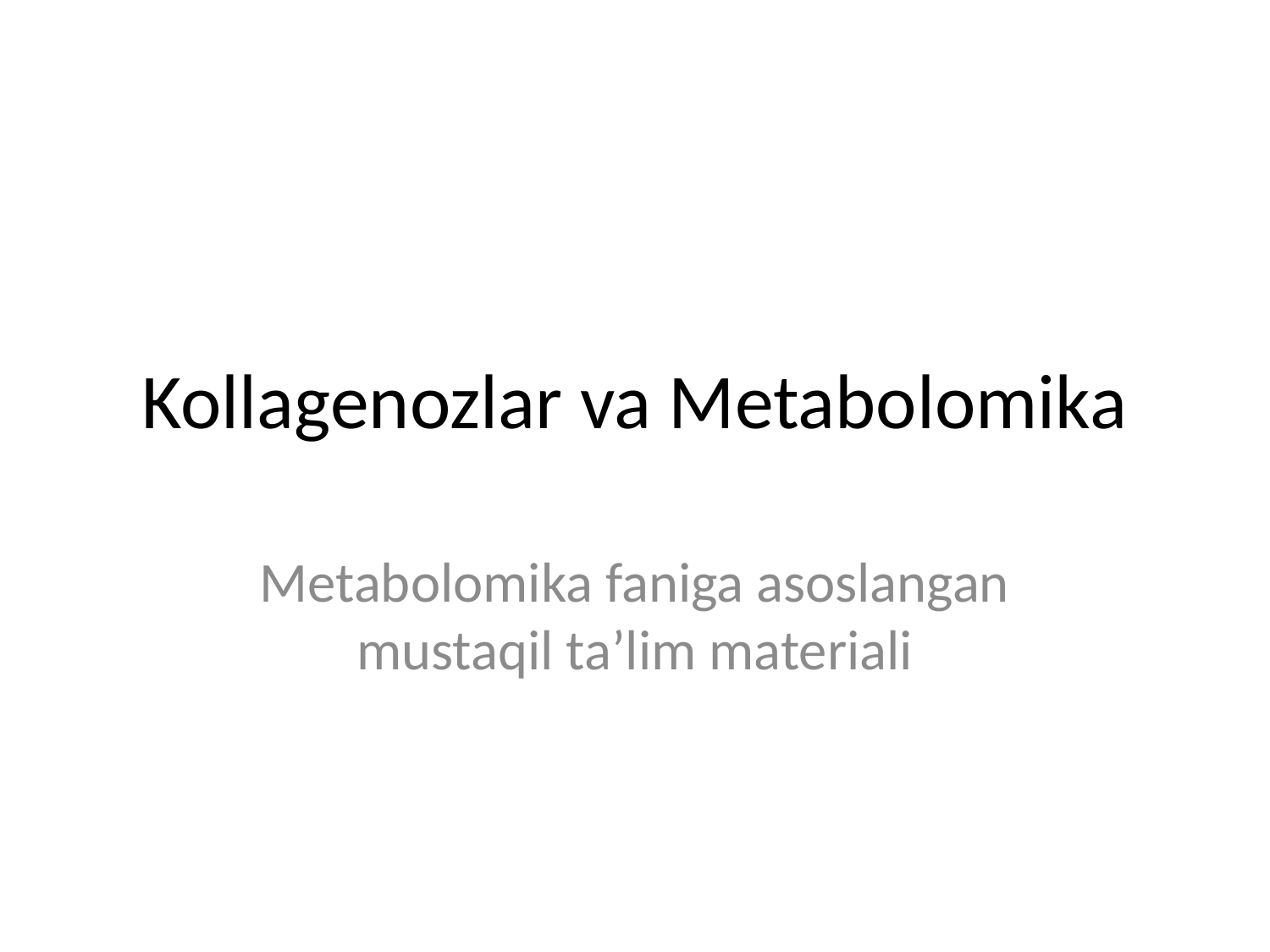

# Kollagenozlar va Metabolomika
Metabolomika faniga asoslangan mustaqil ta’lim materiali